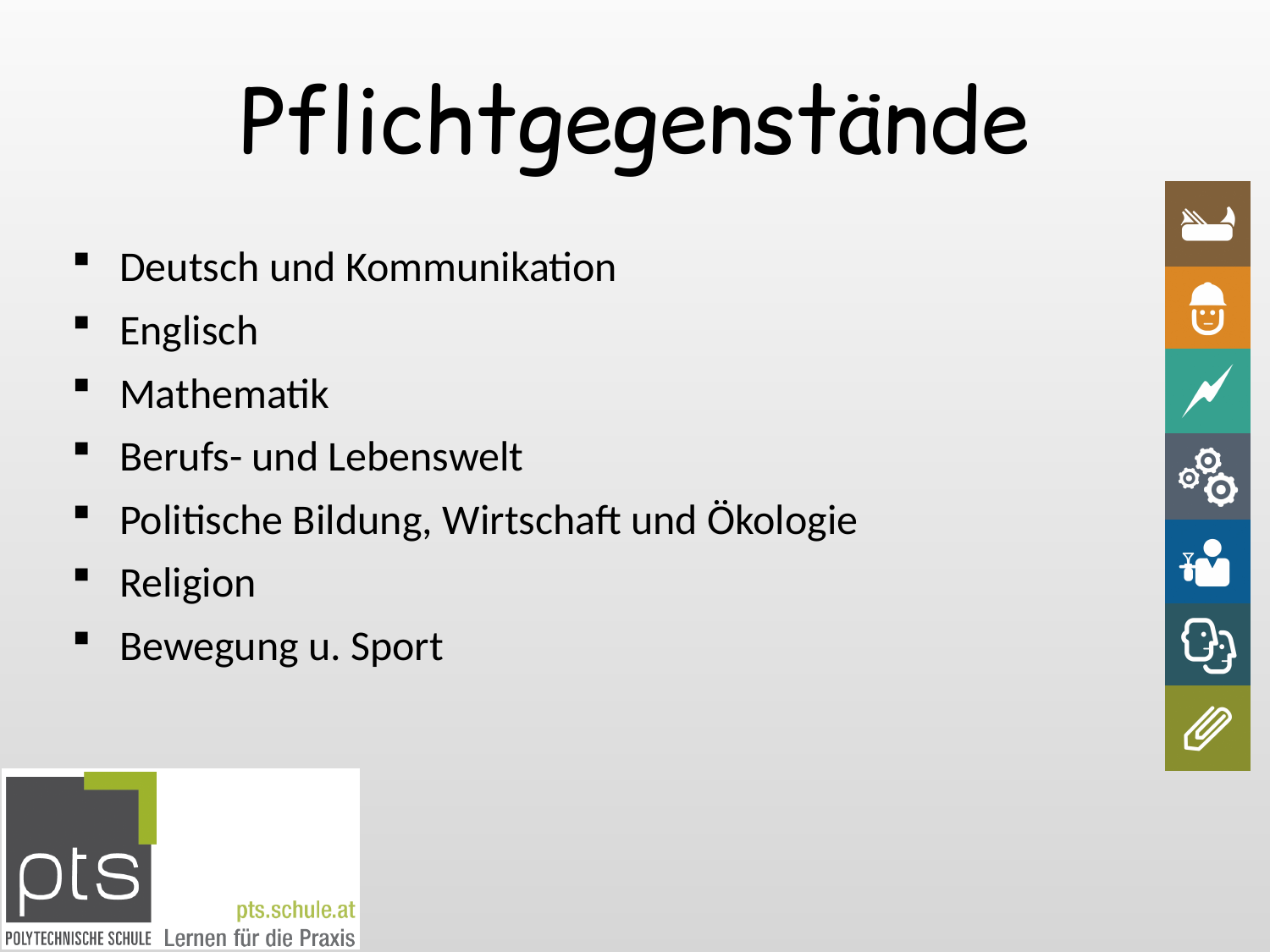

# Pflichtgegenstände
Deutsch und Kommunikation
Englisch
Mathematik
Berufs- und Lebenswelt
Politische Bildung, Wirtschaft und Ökologie
Religion
Bewegung u. Sport